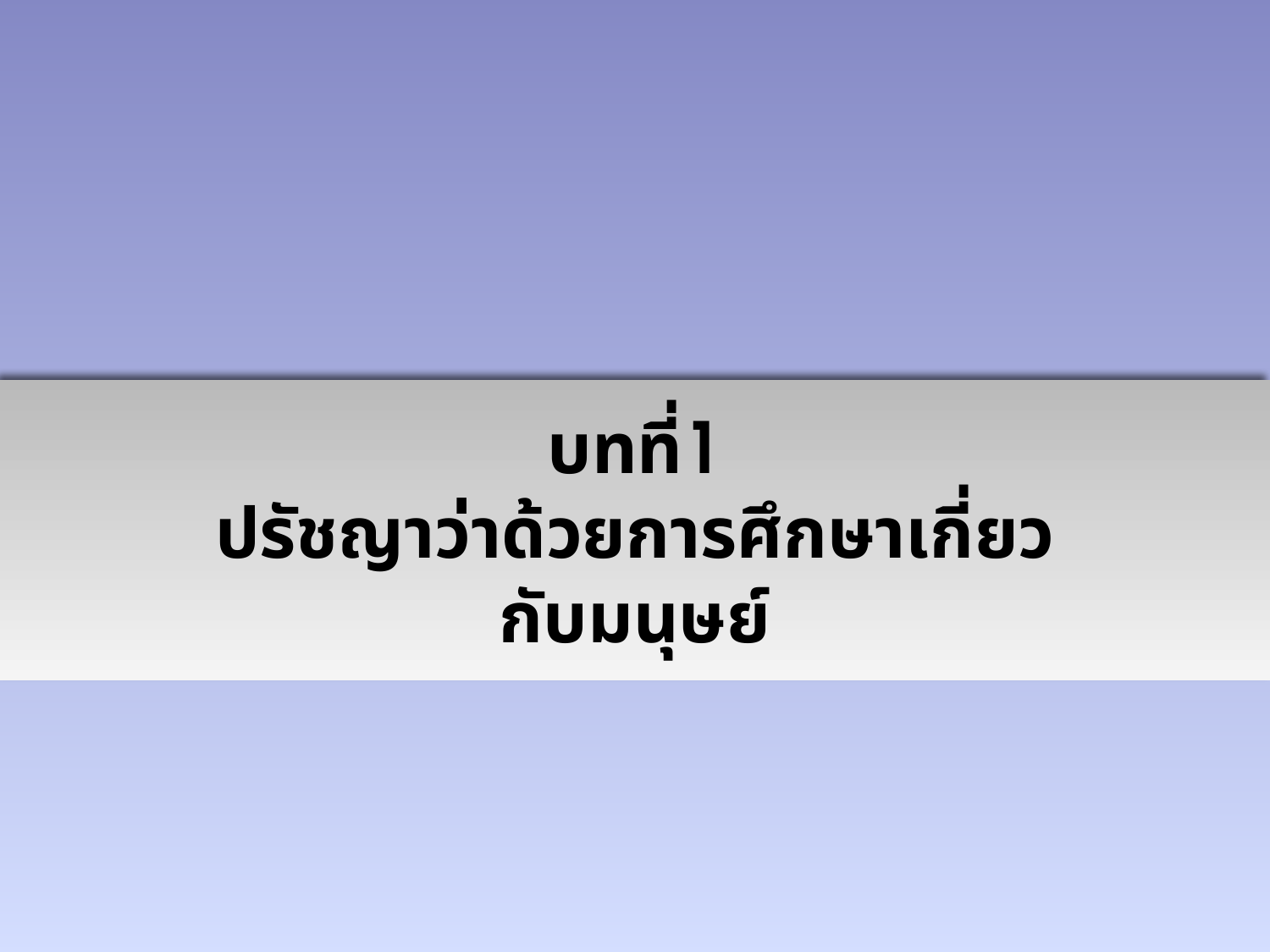

บทที่1
ปรัชญาว่าด้วยการศึกษาเกี่ยวกับมนุษย์